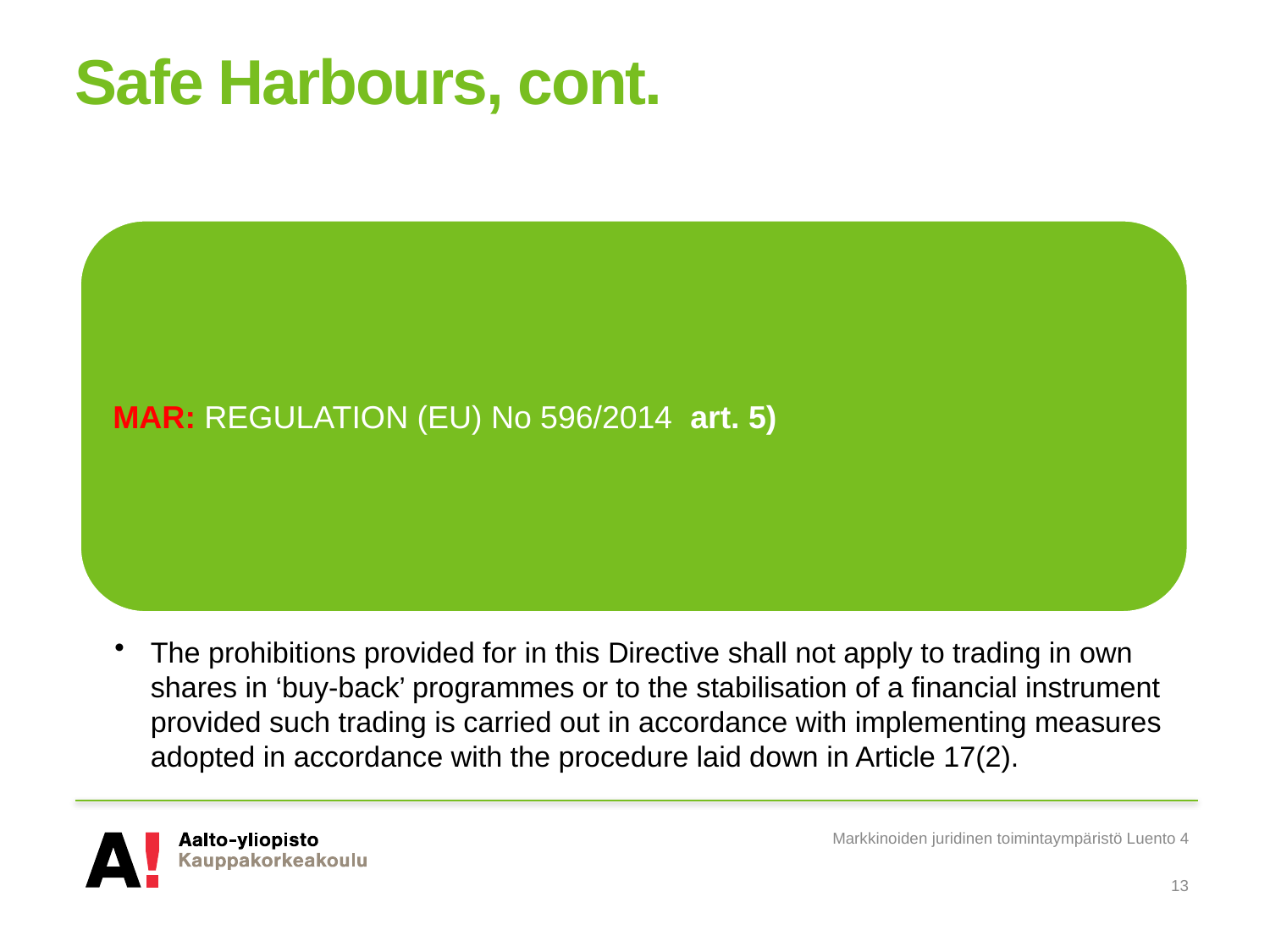

# Safe Harbours, cont.
MAR: REGULATION (EU) No 596/2014  art. 5)
The prohibitions provided for in this Directive shall not apply to trading in own shares in ‘buy-back’ programmes or to the stabilisation of a financial instrument provided such trading is carried out in accordance with implementing measures adopted in accordance with the procedure laid down in Article 17(2).

Markkinoiden juridinen toimintaympäristö Luento 4
13